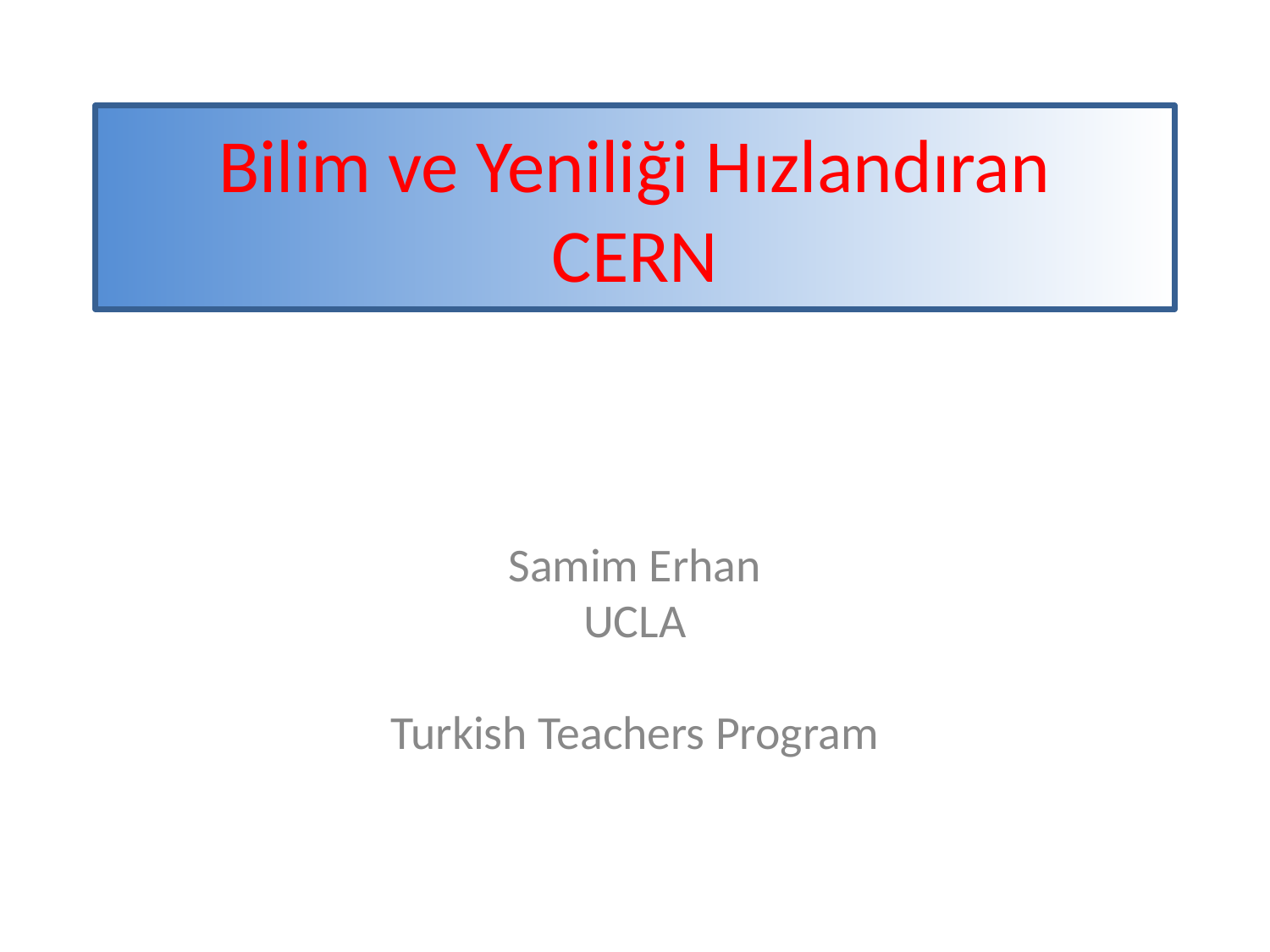

# Bilim ve Yeniliği Hızlandıran CERN
Samim Erhan
UCLA

Turkish Teachers Program